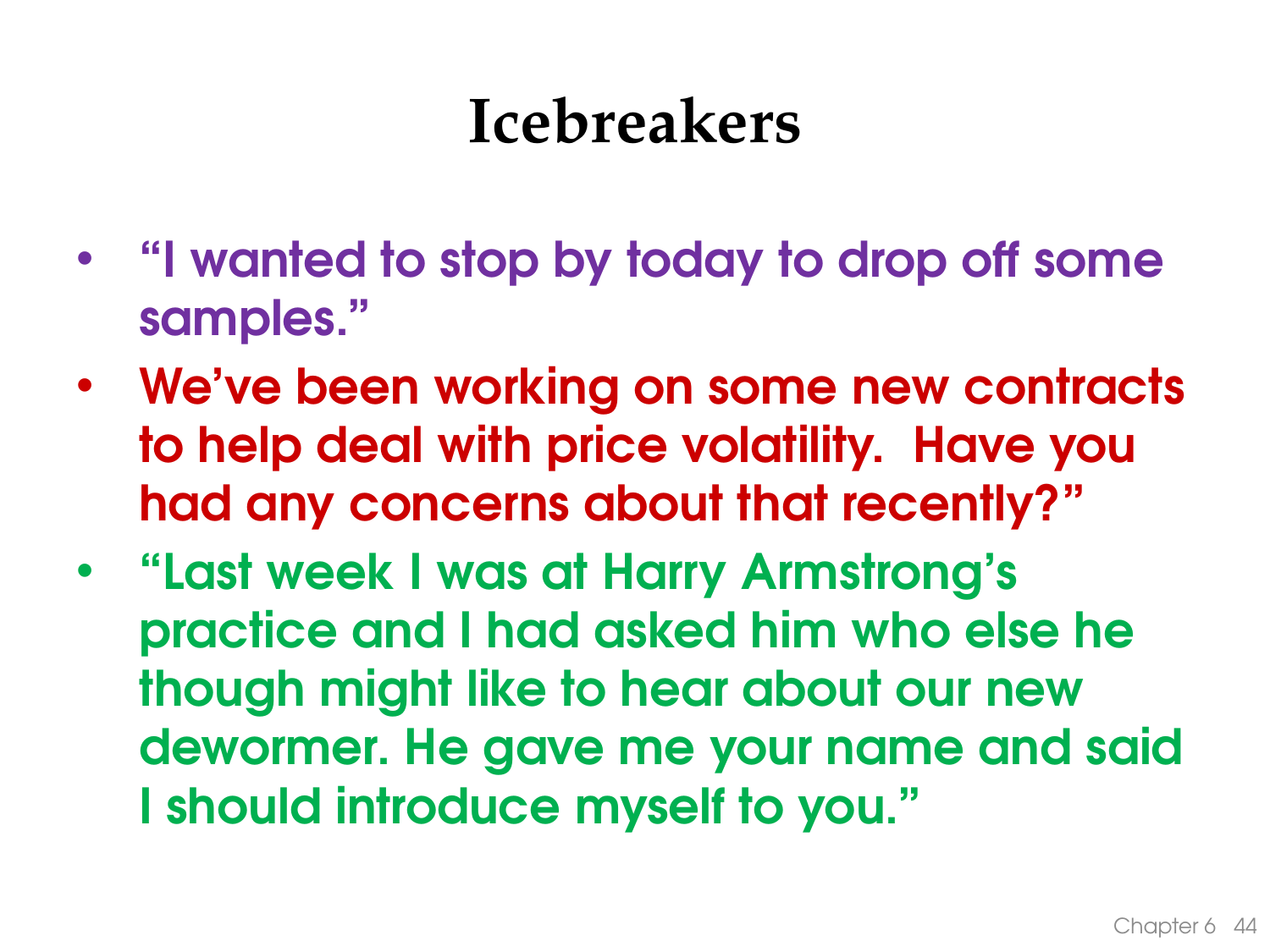

# Icebreakers
“I wanted to stop by today to drop off some samples.”
We’ve been working on some new contracts to help deal with price volatility.  Have you had any concerns about that recently?”
“Last week I was at Harry Armstrong’s practice and I had asked him who else he though might like to hear about our new dewormer. He gave me your name and said I should introduce myself to you.”